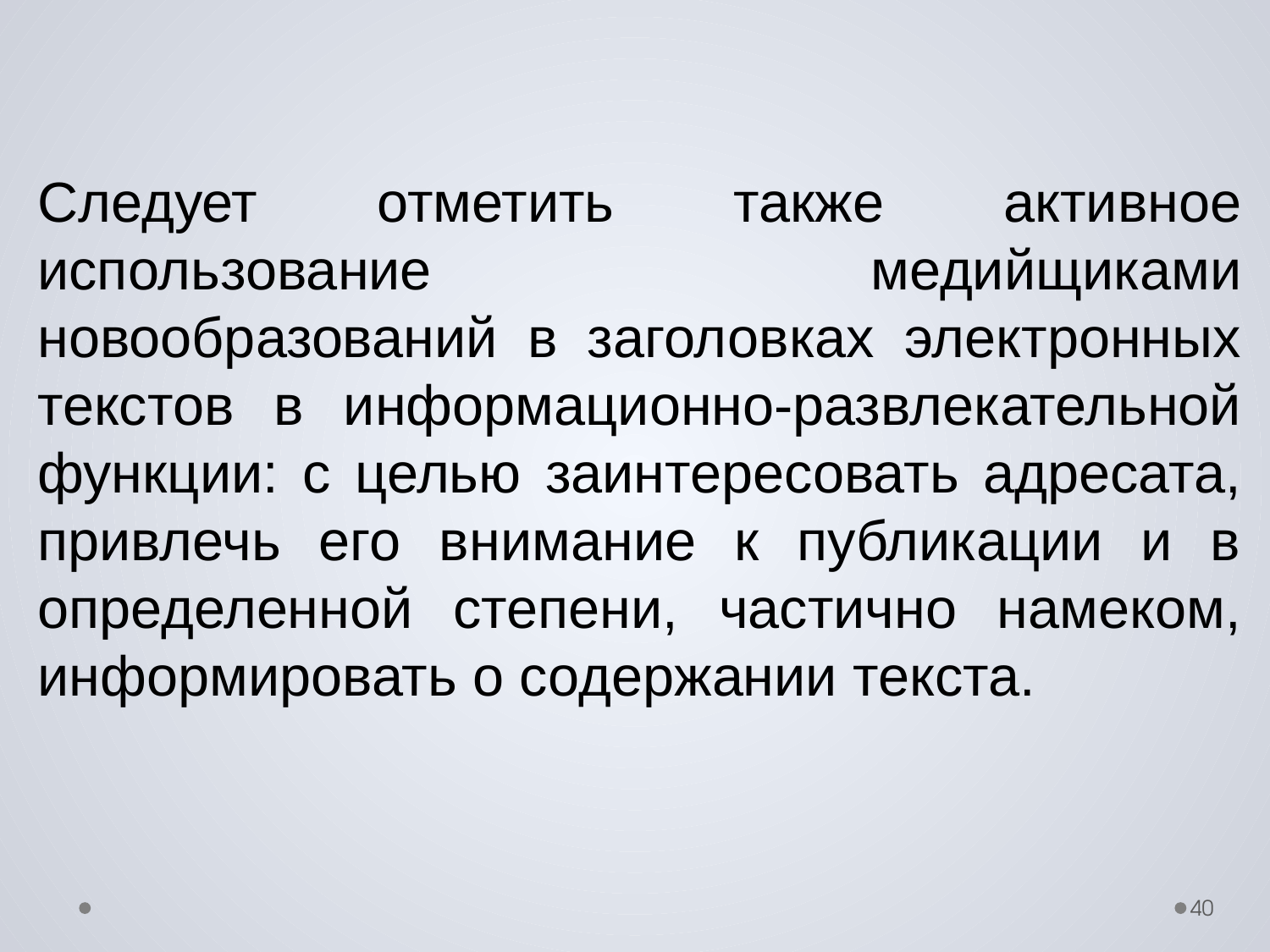

Следует отметить также активное использование медийщиками новообразований в заголовках электронных текстов в информационно-развлекательной функции: с целью заинтересовать адресата, привлечь его внимание к публикации и в определенной степени, частично намеком, информировать о содержании текста.

40